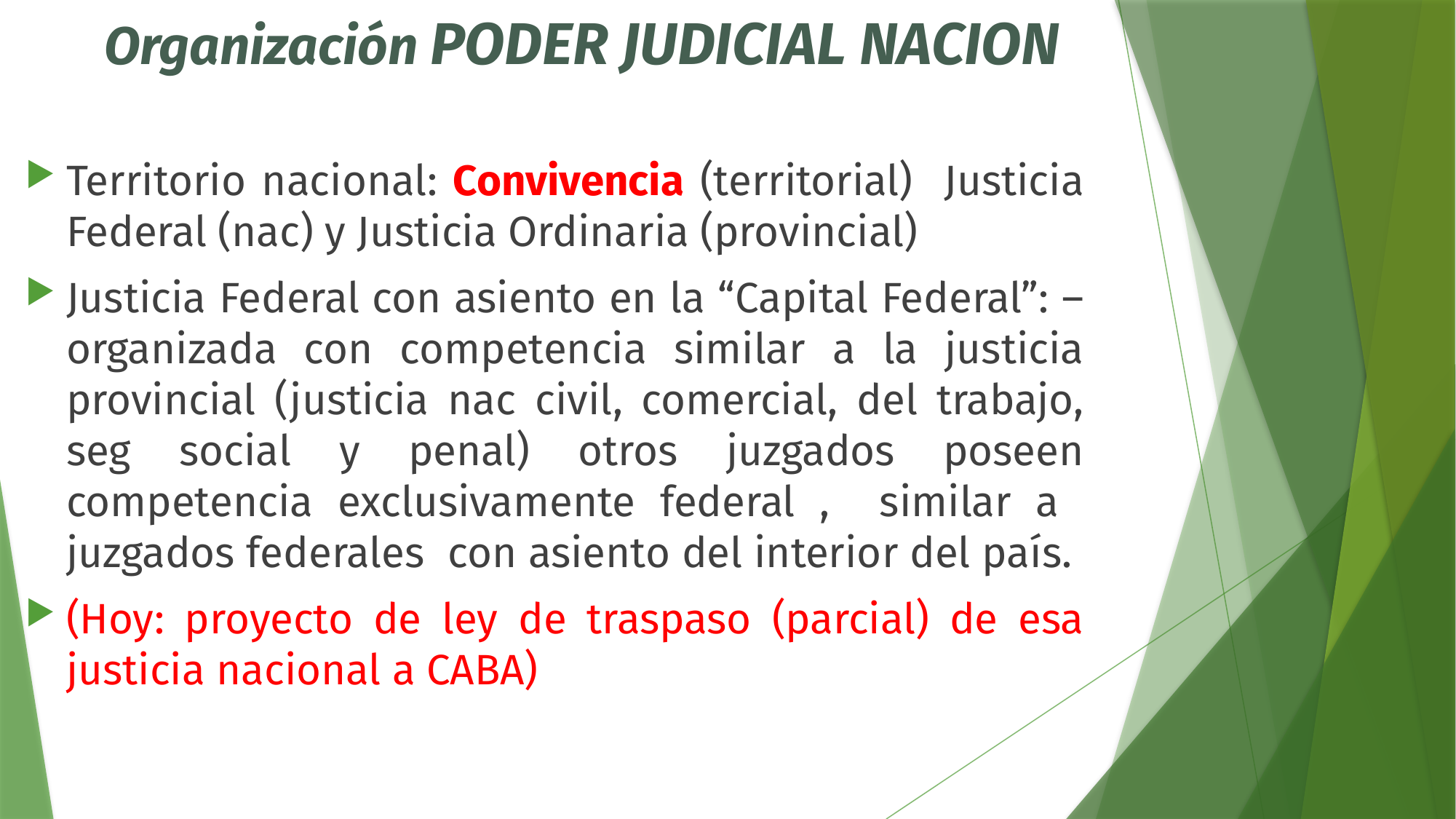

# Organización PODER JUDICIAL NACION

Territorio nacional: Convivencia (territorial)  Justicia Federal (nac) y Justicia Ordinaria (provincial)
Justicia Federal con asiento en la “Capital Federal”: – organizada con competencia similar a la justicia provincial (justicia nac civil, comercial, del trabajo, seg social y penal) otros juzgados poseen competencia exclusivamente federal ,  similar a  juzgados federales  con asiento del interior del país.
(Hoy: proyecto de ley de traspaso (parcial) de esa justicia nacional a CABA)